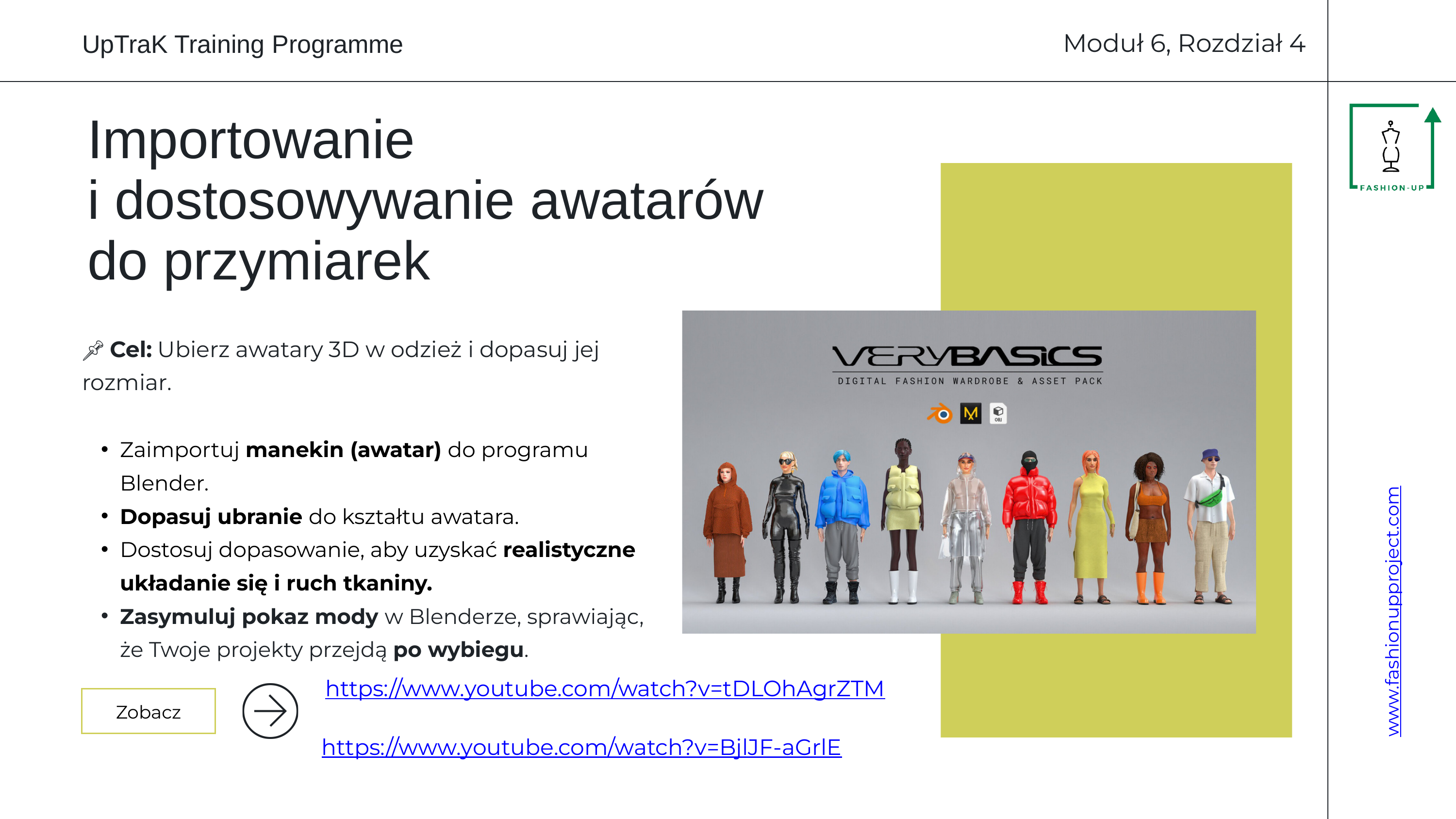

Moduł 6, Rozdział 4

UpTraK Training Programme

Importowanie
i dostosowywanie awatarów
do przymiarek

📌 Cel: Ubierz awatary 3D w odzież i dopasuj jej rozmiar.

Zaimportuj manekin (awatar) do programu Blender.
Dopasuj ubranie do kształtu awatara.
Dostosuj dopasowanie, aby uzyskać realistyczne układanie się i ruch tkaniny.
Zasymuluj pokaz mody w Blenderze, sprawiając, że Twoje projekty przejdą po wybiegu.

www.fashionupproject.com
https://www.youtube.com/watch?v=tDLOhAgrZTM

Zobacz
https://www.youtube.com/watch?v=BjlJF-aGrlE